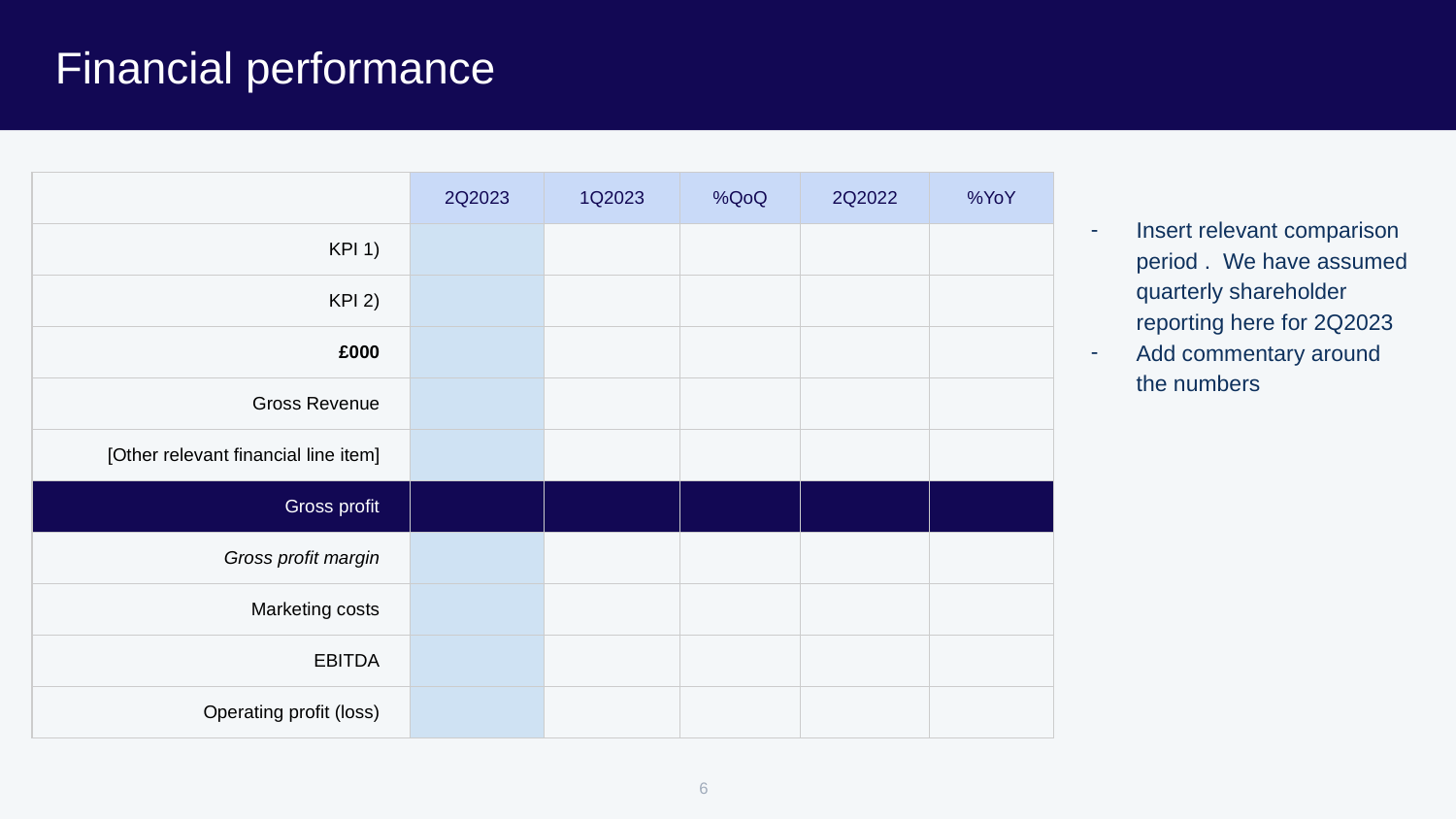

# Financial performance
|  | 2Q2023 | 1Q2023 | %QoQ | 2Q2022 | %YoY |
| --- | --- | --- | --- | --- | --- |
| KPI 1) |  |  |  |  |  |
| KPI 2) |  |  |  |  |  |
| £000 |  |  |  |  |  |
| Gross Revenue |  |  |  |  |  |
| [Other relevant financial line item] |  |  |  |  |  |
| Gross profit |  |  |  |  |  |
| Gross profit margin |  |  |  |  |  |
| Marketing costs |  |  |  |  |  |
| EBITDA |  |  |  |  |  |
| Operating profit (loss) |  |  |  |  |  |
Insert relevant comparison period .  We have assumed quarterly shareholder reporting here for 2Q2023
Add commentary around the numbers
6